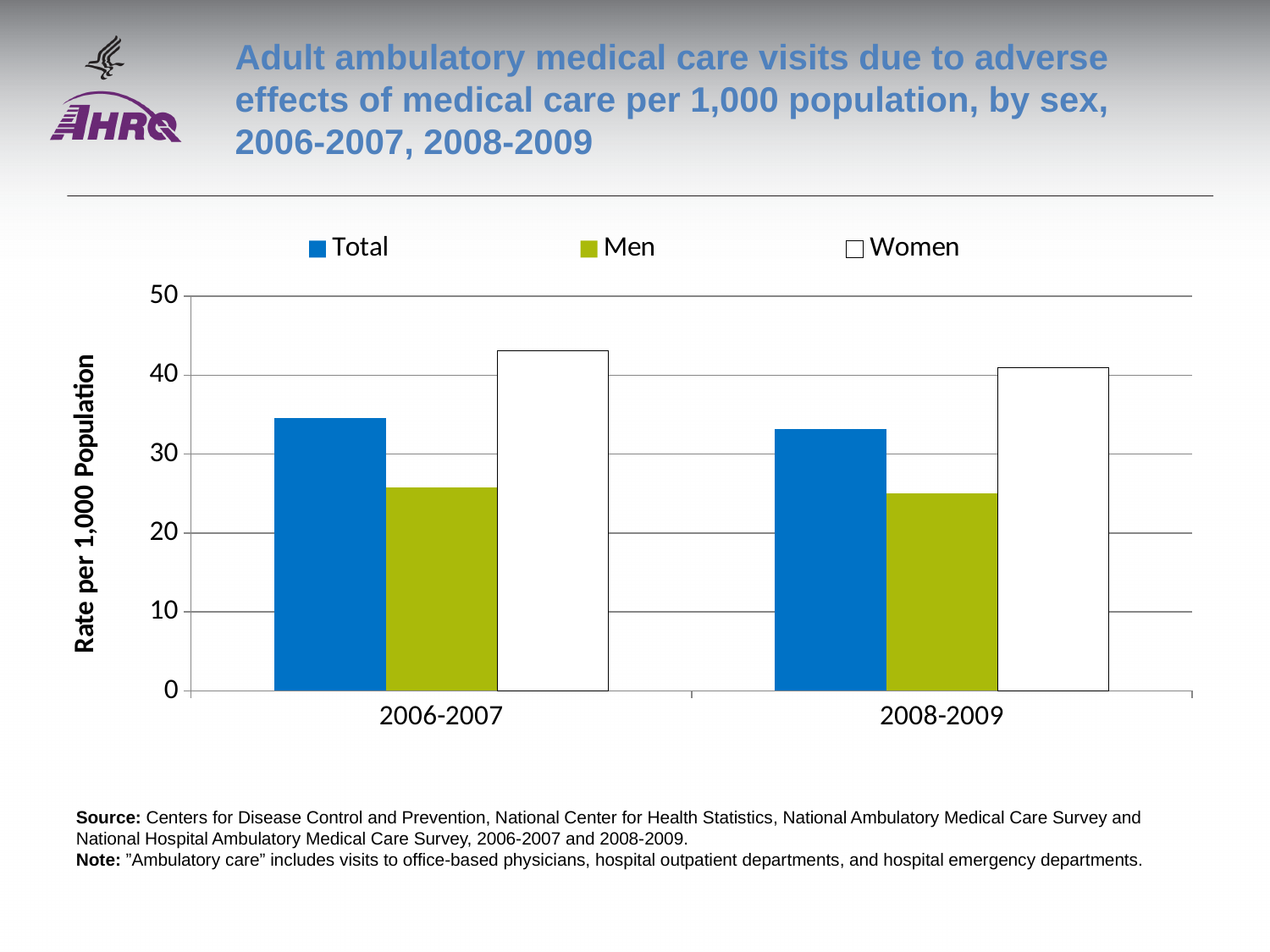

# Adult ambulatory medical care visits due to adverse effects of medical care per 1,000 population, by sex, 2006-2007, 2008-2009

### Chart

| Category | Total | Men | Women |
|---|---|---|---|
| 2006-2007 | 34.6 | 25.8 | 43.1 |
| 2008-2009 | 33.2 | 25.0 | 41.0 |
Source: Centers for Disease Control and Prevention, National Center for Health Statistics, National Ambulatory Medical Care Survey and National Hospital Ambulatory Medical Care Survey, 2006-2007 and 2008-2009.
Note: ”Ambulatory care” includes visits to office-based physicians, hospital outpatient departments, and hospital emergency departments.